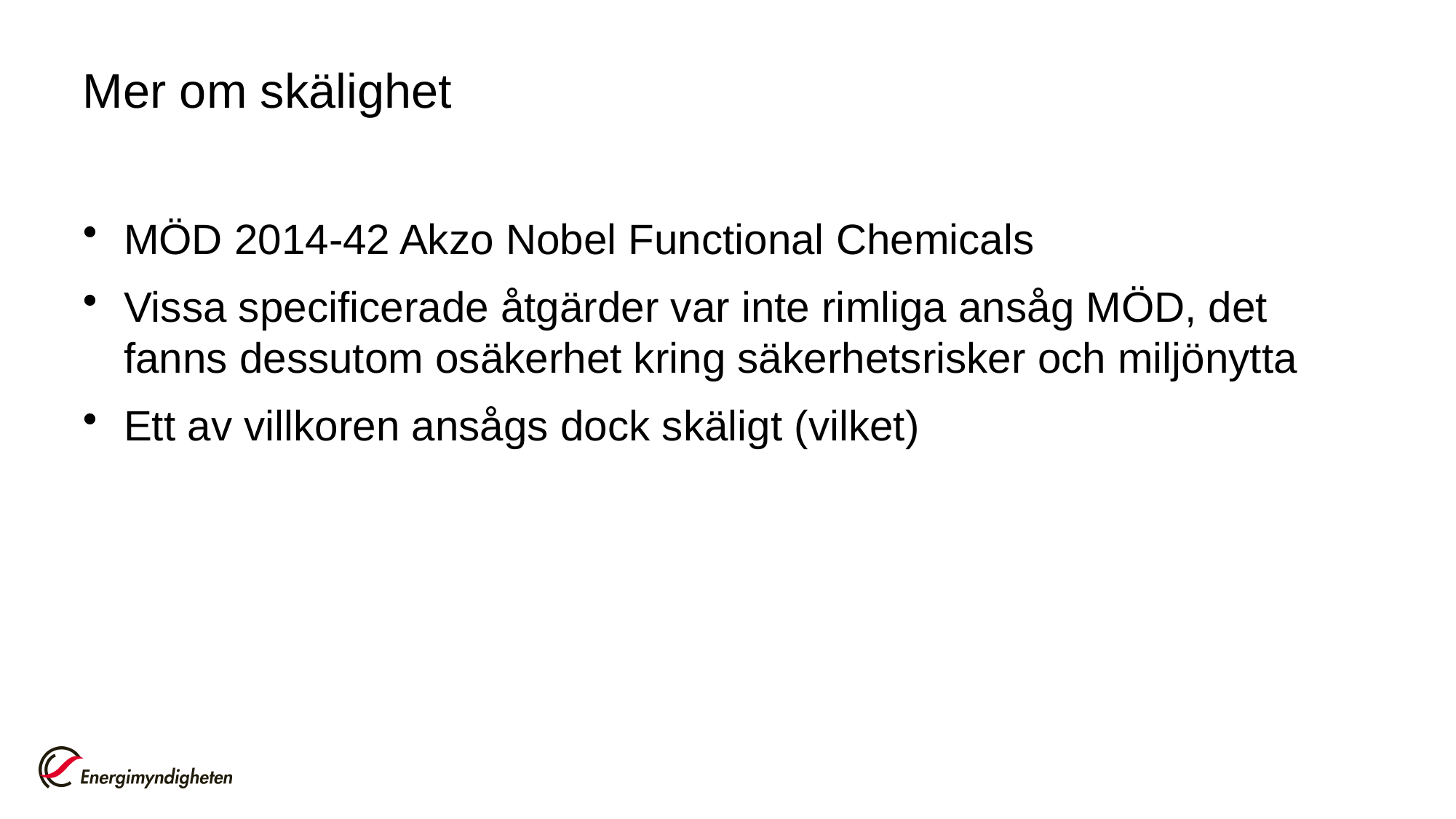

# Mer om skälighet
MÖD 2014-42 Akzo Nobel Functional Chemicals
Vissa specificerade åtgärder var inte rimliga ansåg MÖD, det fanns dessutom osäkerhet kring säkerhetsrisker och miljönytta
Ett av villkoren ansågs dock skäligt (vilket)